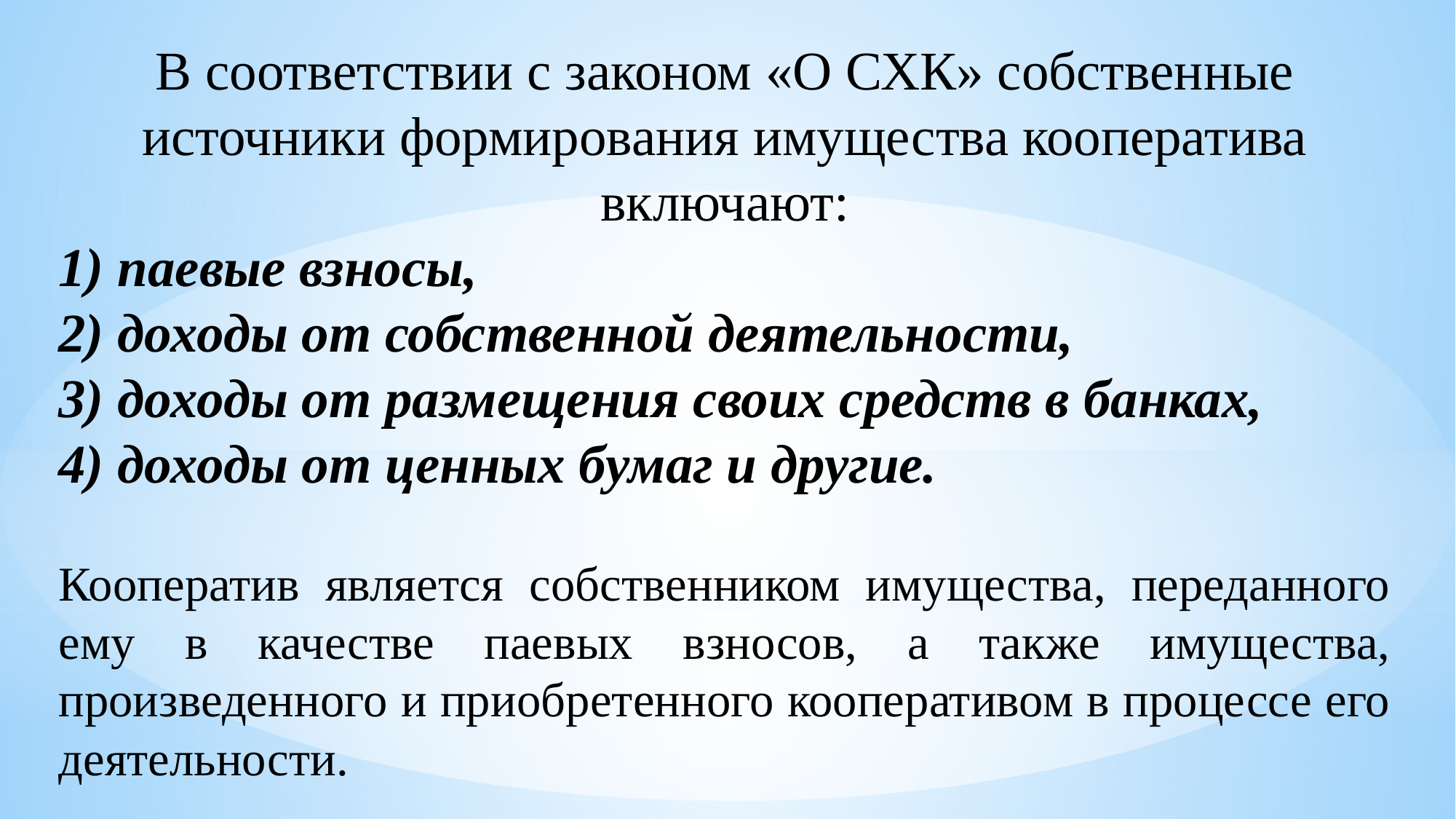

В соответствии с законом «О СХК» собственные источники формирования имущества кооператива включают:
1) паевые взносы,
2) доходы от собственной деятельности,
3) доходы от размещения своих средств в банках,
4) доходы от ценных бумаг и другие.

Кооператив является собственником имущества, переданного ему в качестве паевых взносов, а также имущества, произведенного и приобретенного кооперативом в процессе его деятельности.